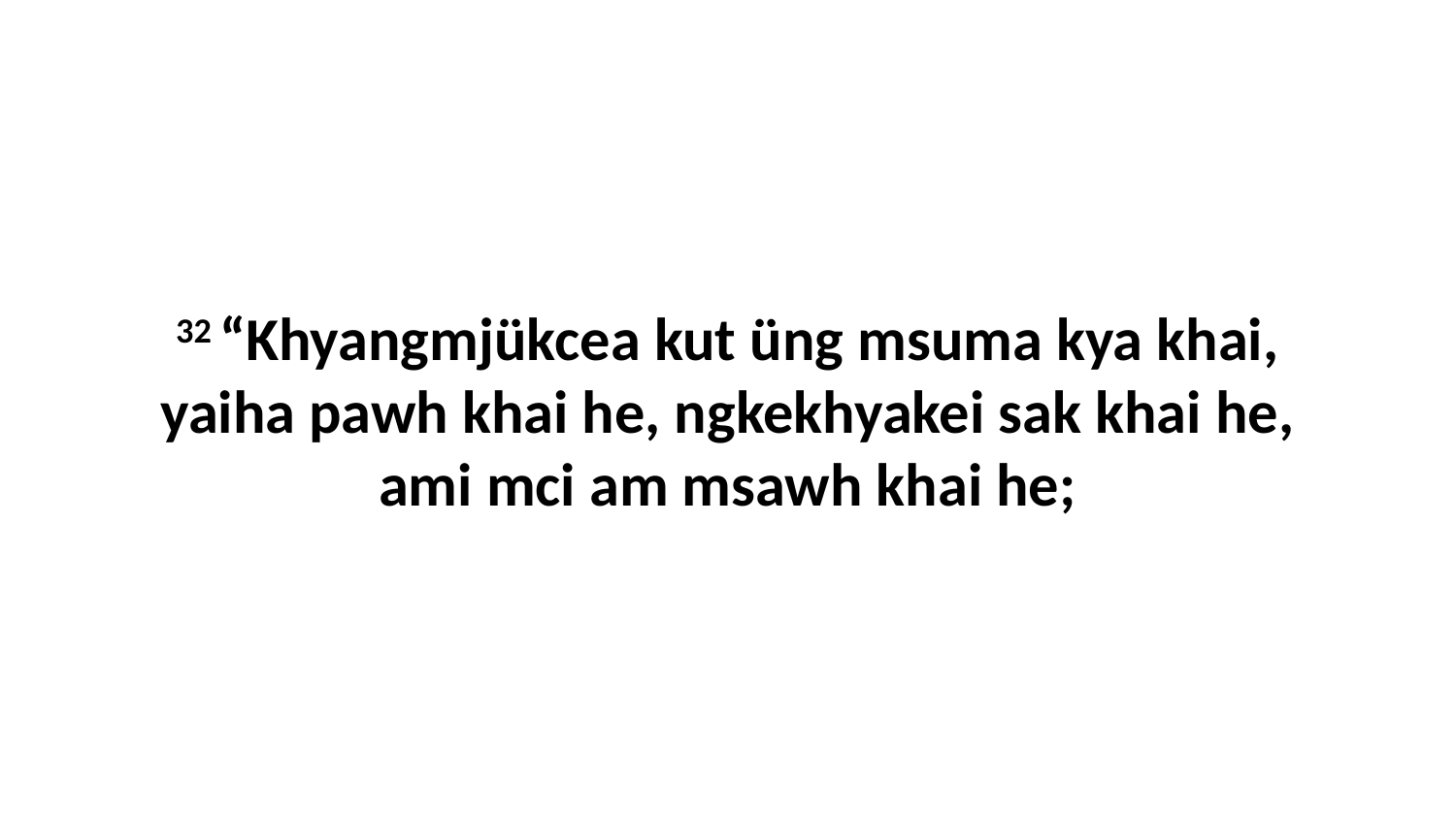

32 “Khyangmjükcea kut üng msuma kya khai, yaiha pawh khai he, ngkekhyakei sak khai he, ami mci am msawh khai he;